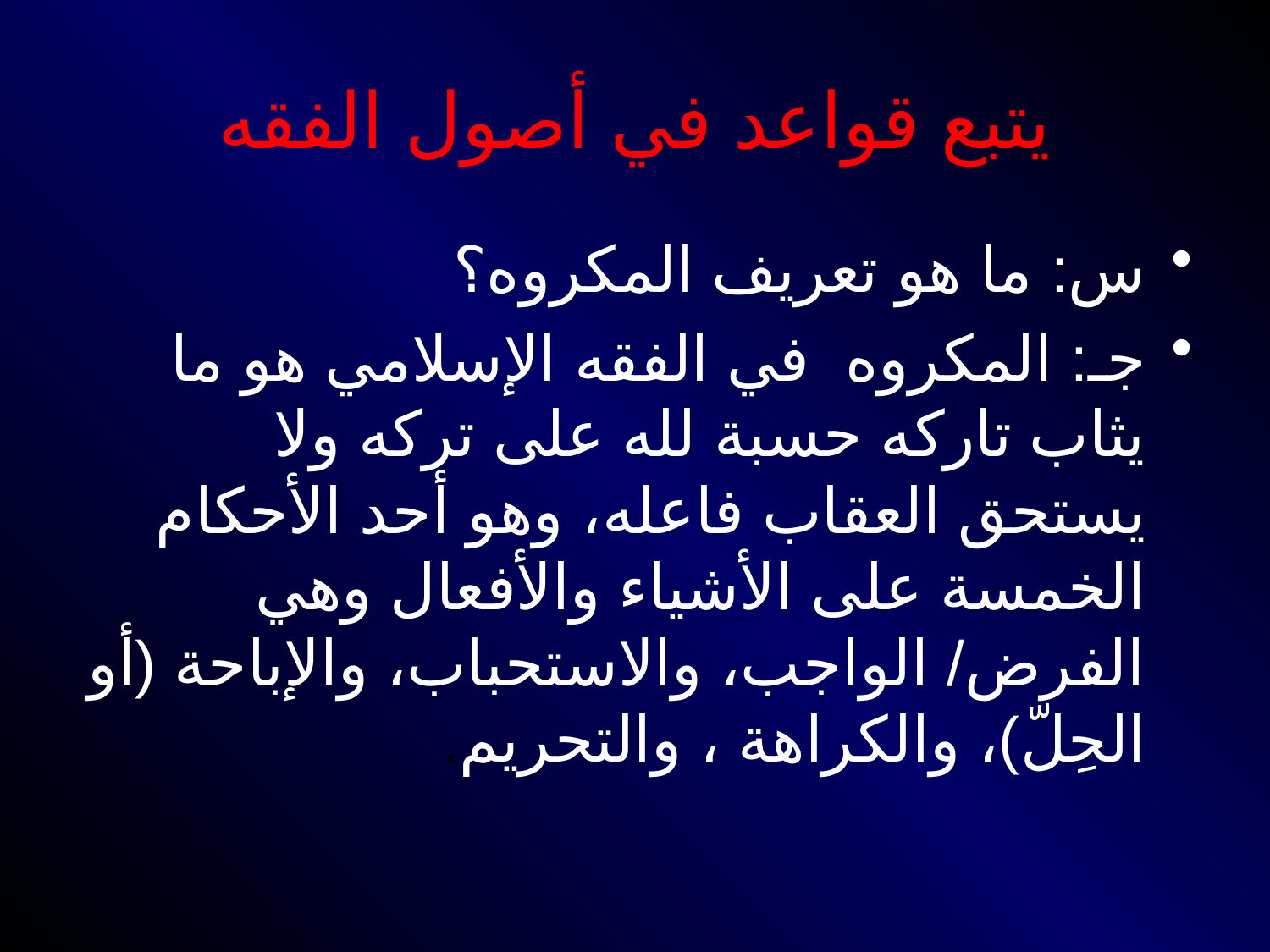

# يتبع قواعد في أصول الفقه
س‏:‏ ما هو تعريف المكروه‏؟‏
جـ‏:‏ المكروه  في الفقه الإسلامي هو‏ ما يثاب تاركه حسبة لله على تركه ولا يستحق العقاب فاعله‏، وهو أحد الأحكام الخمسة على الأشياء والأفعال وهي الفرض/ الواجب، والاستحباب، والإباحة (أو الحِلّ)، والكراهة ، والتحريم.